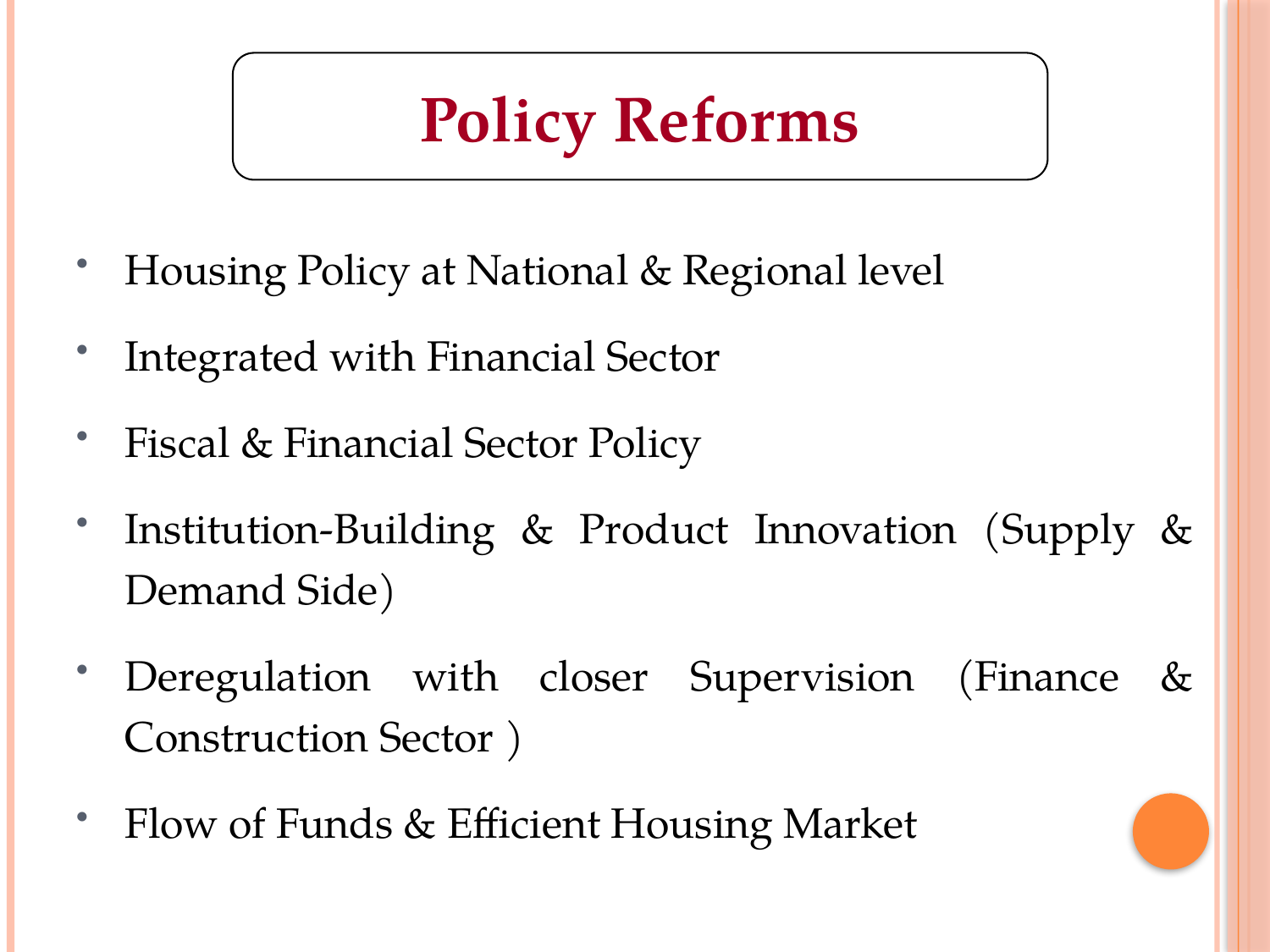

Policy Reforms
#
Housing Policy at National & Regional level
Integrated with Financial Sector
Fiscal & Financial Sector Policy
Institution-Building & Product Innovation (Supply & Demand Side)
Deregulation with closer Supervision (Finance & Construction Sector )
Flow of Funds & Efficient Housing Market